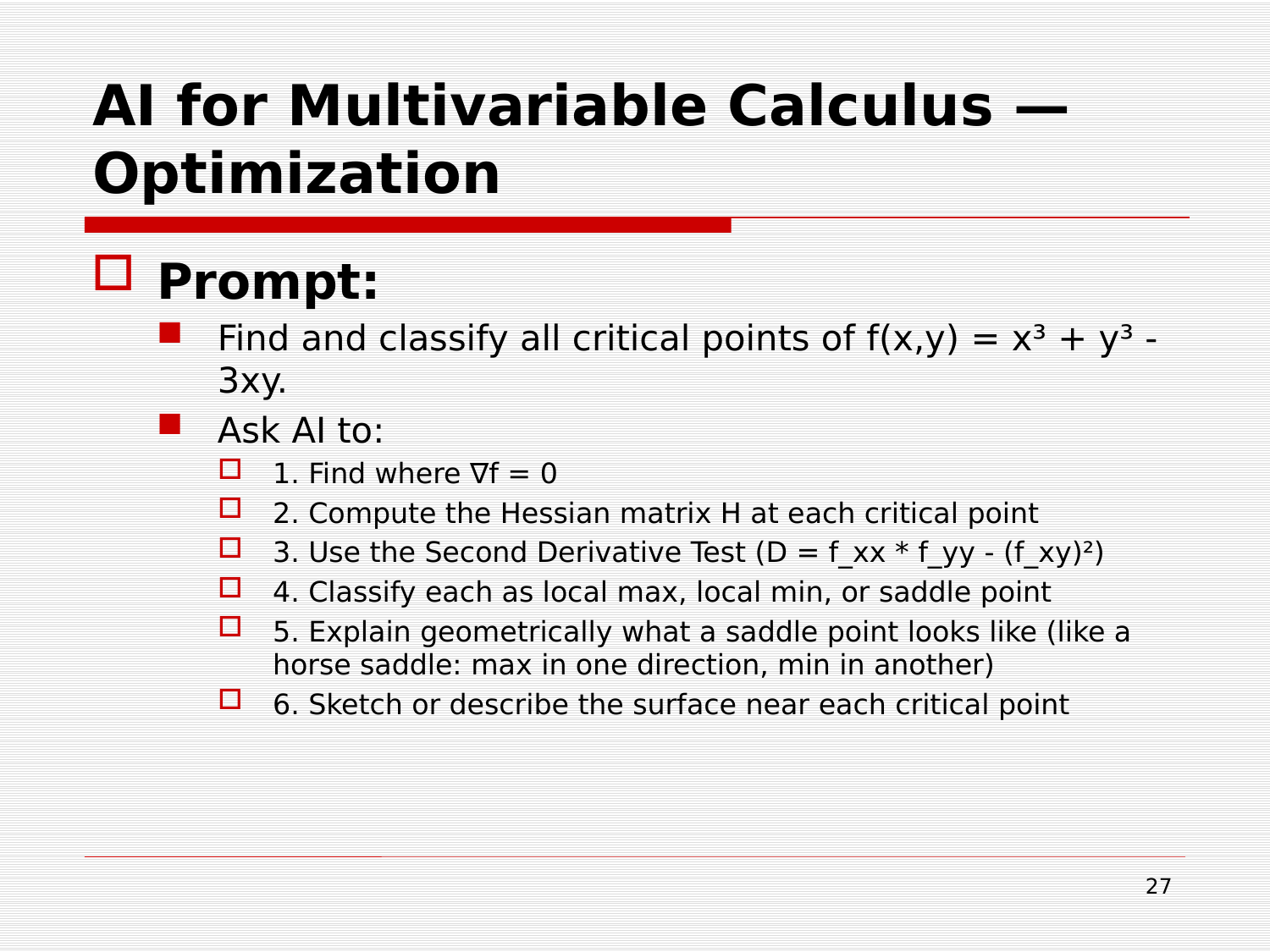

# AI for Multivariable Calculus — Optimization
Prompt:
Find and classify all critical points of f(x,y) = x³ + y³ - 3xy.
Ask AI to:
1. Find where ∇f = 0
2. Compute the Hessian matrix H at each critical point
3. Use the Second Derivative Test (D = f_xx * f_yy - (f_xy)²)
4. Classify each as local max, local min, or saddle point
5. Explain geometrically what a saddle point looks like (like a horse saddle: max in one direction, min in another)
6. Sketch or describe the surface near each critical point

27